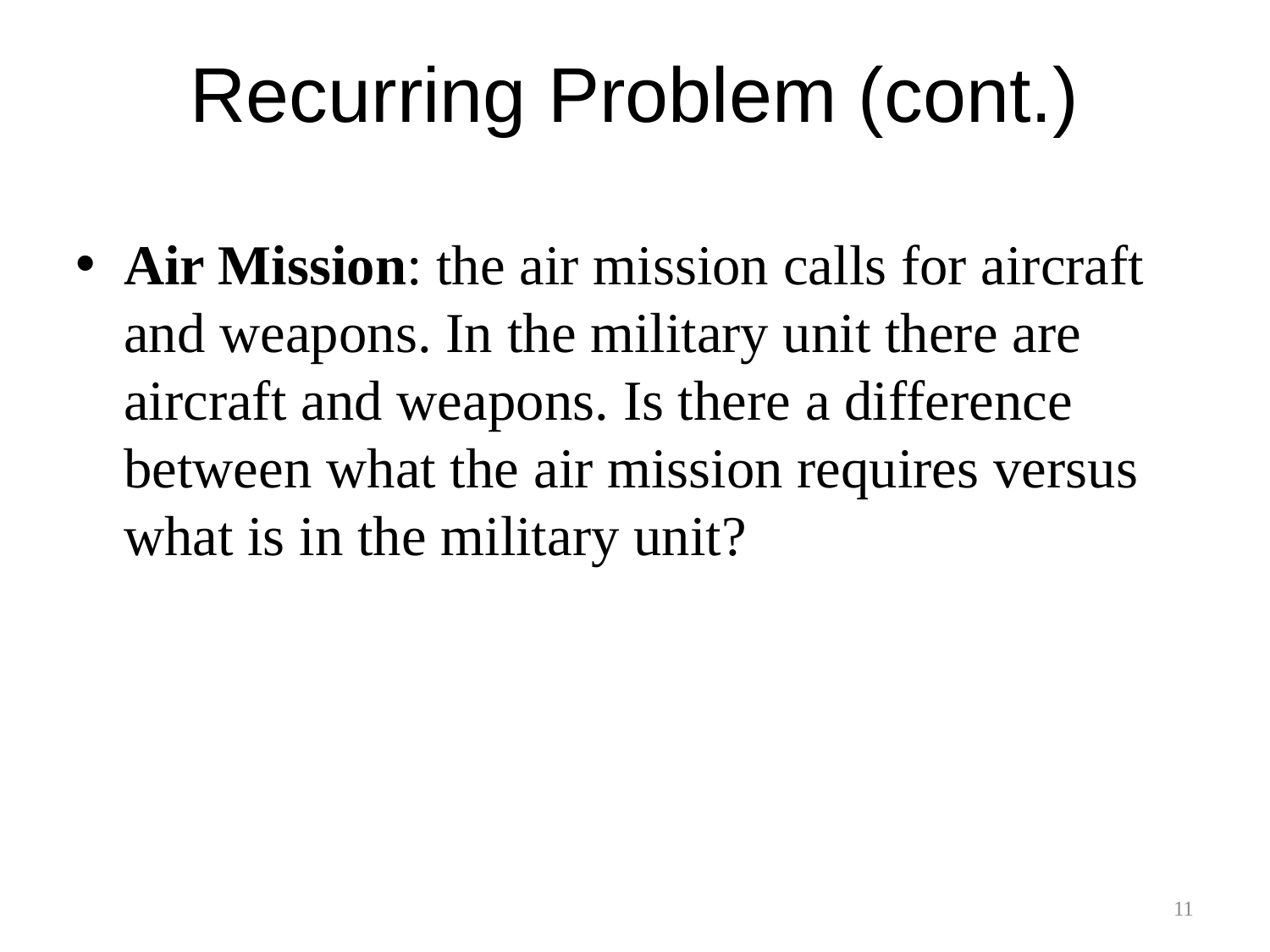

Recurring Problem (cont.)
Air Mission: the air mission calls for aircraft and weapons. In the military unit there are aircraft and weapons. Is there a difference between what the air mission requires versus what is in the military unit?
11